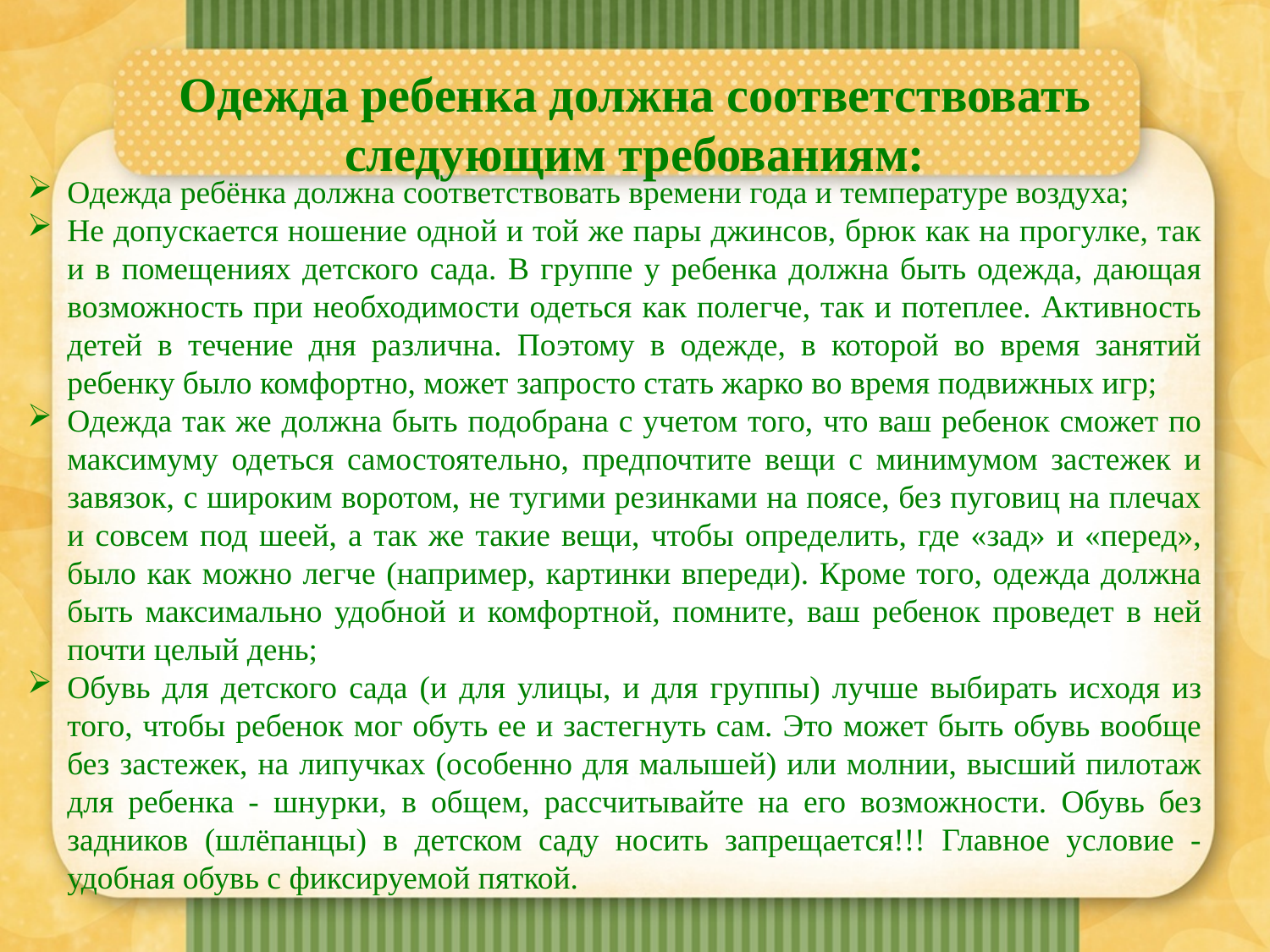

Одежда ребенка должна соответствовать следующим требованиям:
Одежда ребёнка должна соответствовать времени года и температуре воздуха;
Не допускается ношение одной и той же пары джинсов, брюк как на прогулке, так и в помещениях детского сада. В группе у ребенка должна быть одежда, дающая возможность при необходимости одеться как полегче, так и потеплее. Активность детей в течение дня различна. Поэтому в одежде, в которой во время занятий ребенку было комфортно, может запросто стать жарко во время подвижных игр;
Одежда так же должна быть подобрана с учетом того, что ваш ребенок сможет по максимуму одеться самостоятельно, предпочтите вещи с минимумом застежек и завязок, с широким воротом, не тугими резинками на поясе, без пуговиц на плечах и совсем под шеей, а так же такие вещи, чтобы определить, где «зад» и «перед», было как можно легче (например, картинки впереди). Кроме того, одежда должна быть максимально удобной и комфортной, помните, ваш ребенок проведет в ней почти целый день;
Обувь для детского сада (и для улицы, и для группы) лучше выбирать исходя из того, чтобы ребенок мог обуть ее и застегнуть сам. Это может быть обувь вообще без застежек, на липучках (особенно для малышей) или молнии, высший пилотаж для ребенка - шнурки, в общем, рассчитывайте на его возможности. Обувь без задников (шлёпанцы) в детском саду носить запрещается!!! Главное условие - удобная обувь с фиксируемой пяткой.